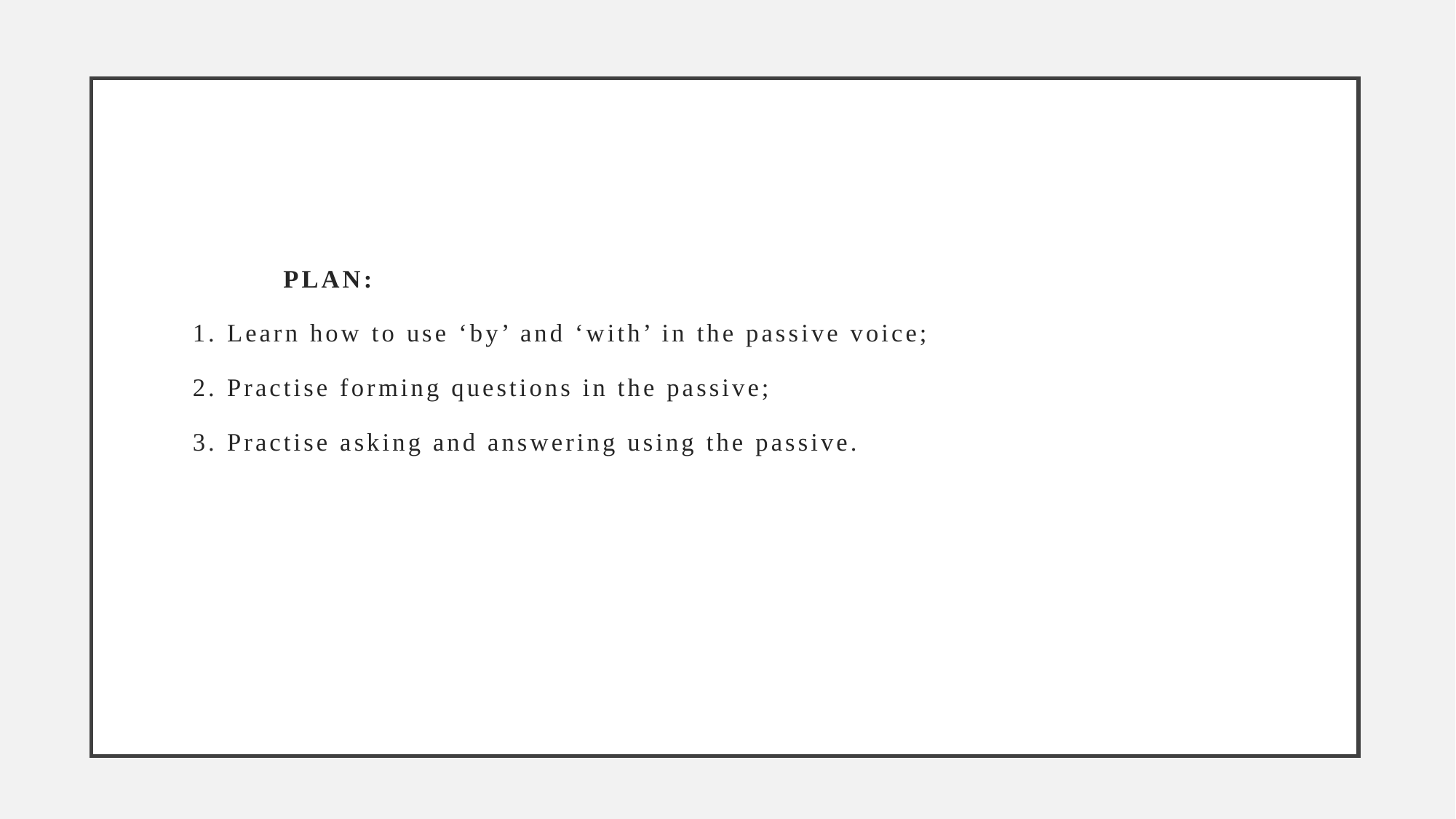

# plan: 1. Learn how to use ‘by’ and ‘with’ in the passive voice; 2. Practise forming questions in the passive; 3. Practise asking and answering using the passive.